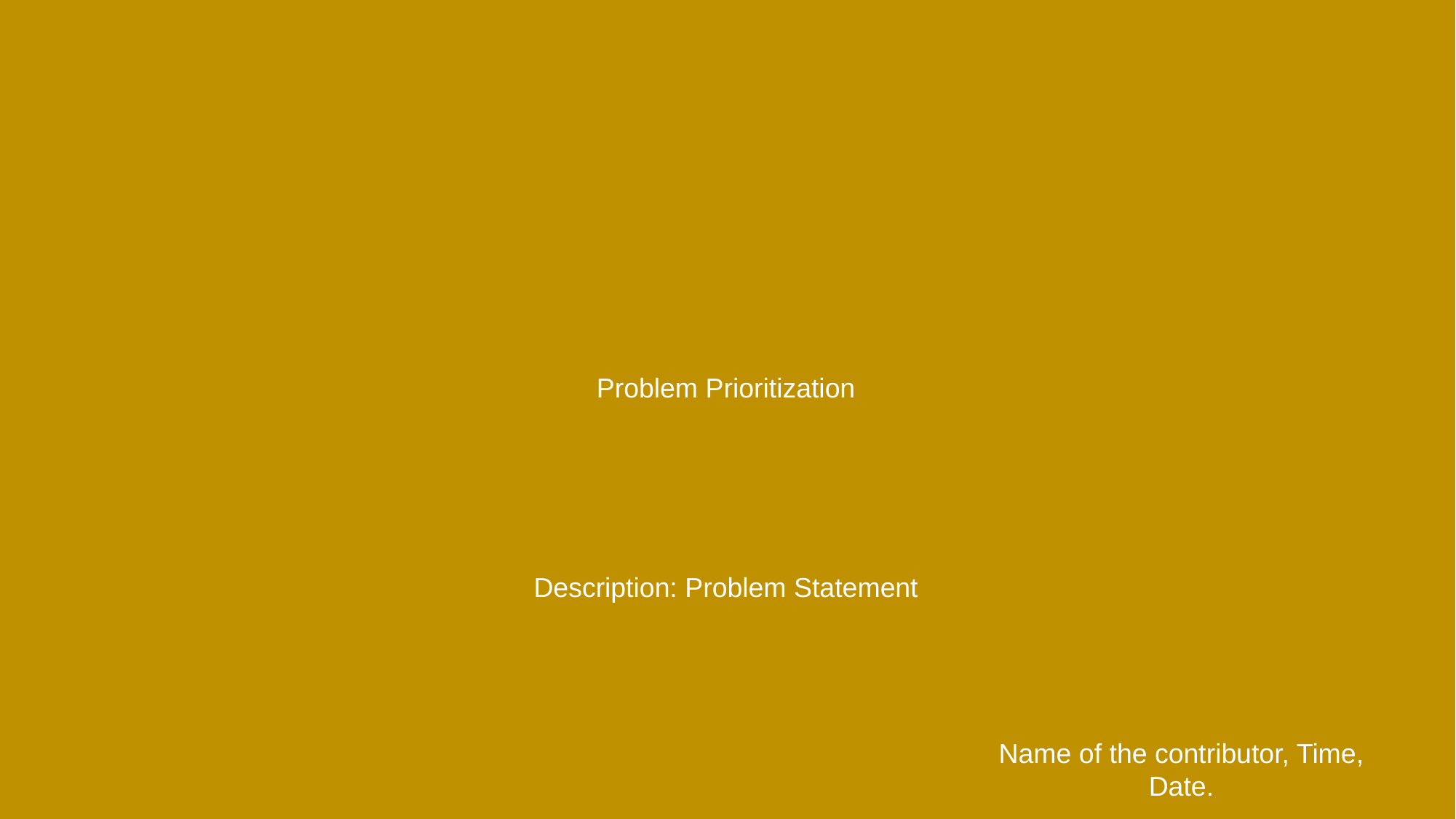

Problem Prioritization
Description: Problem Statement
Name of the contributor, Time, Date.